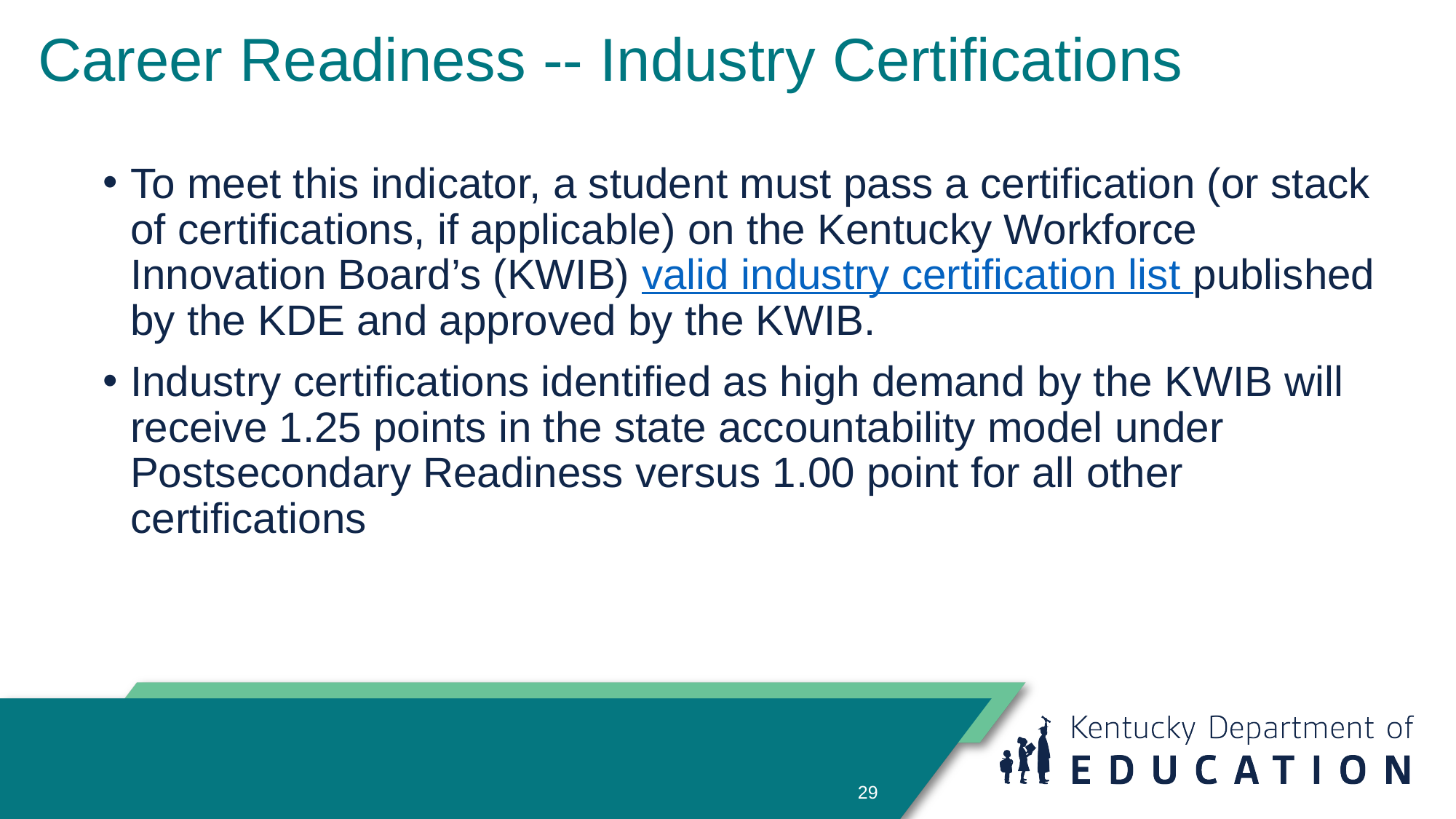

# Career Readiness -- Industry Certifications
To meet this indicator, a student must pass a certification (or stack of certifications, if applicable) on the Kentucky Workforce Innovation Board’s (KWIB) valid industry certification list published by the KDE and approved by the KWIB.
Industry certifications identified as high demand by the KWIB will receive 1.25 points in the state accountability model under Postsecondary Readiness versus 1.00 point for all other certifications